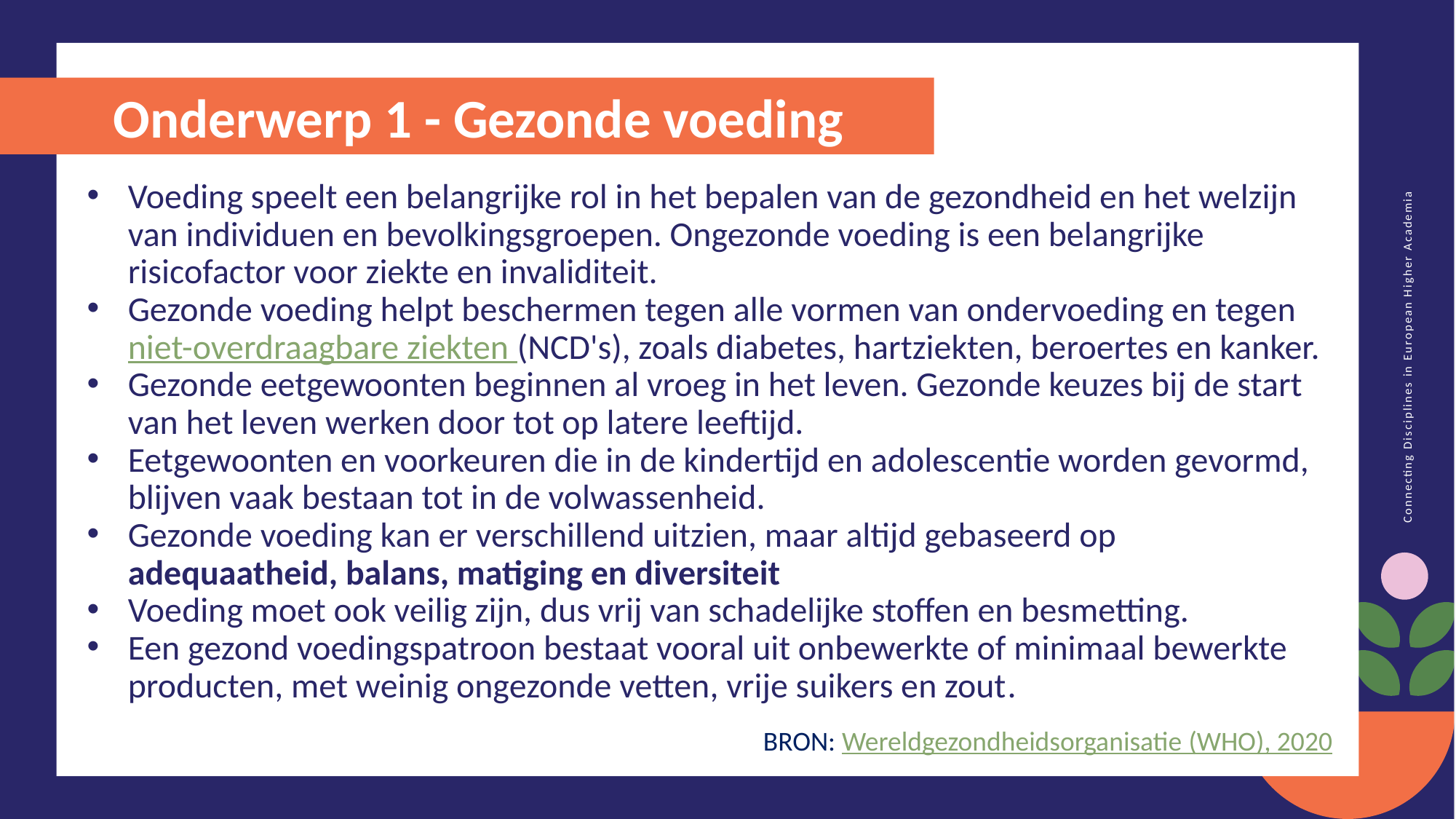

Onderwerp 1 - Gezonde voeding
Voeding speelt een belangrijke rol in het bepalen van de gezondheid en het welzijn van individuen en bevolkingsgroepen. Ongezonde voeding is een belangrijke risicofactor voor ziekte en invaliditeit.
Gezonde voeding helpt beschermen tegen alle vormen van ondervoeding en tegen niet-overdraagbare ziekten (NCD's), zoals diabetes, hartziekten, beroertes en kanker.
Gezonde eetgewoonten beginnen al vroeg in het leven. Gezonde keuzes bij de start van het leven werken door tot op latere leeftijd.
Eetgewoonten en voorkeuren die in de kindertijd en adolescentie worden gevormd, blijven vaak bestaan tot in de volwassenheid.
Gezonde voeding kan er verschillend uitzien, maar altijd gebaseerd op adequaatheid, balans, matiging en diversiteit
Voeding moet ook veilig zijn, dus vrij van schadelijke stoffen en besmetting.
Een gezond voedingspatroon bestaat vooral uit onbewerkte of minimaal bewerkte producten, met weinig ongezonde vetten, vrije suikers en zout.
BRON: Wereldgezondheidsorganisatie (WHO), 2020